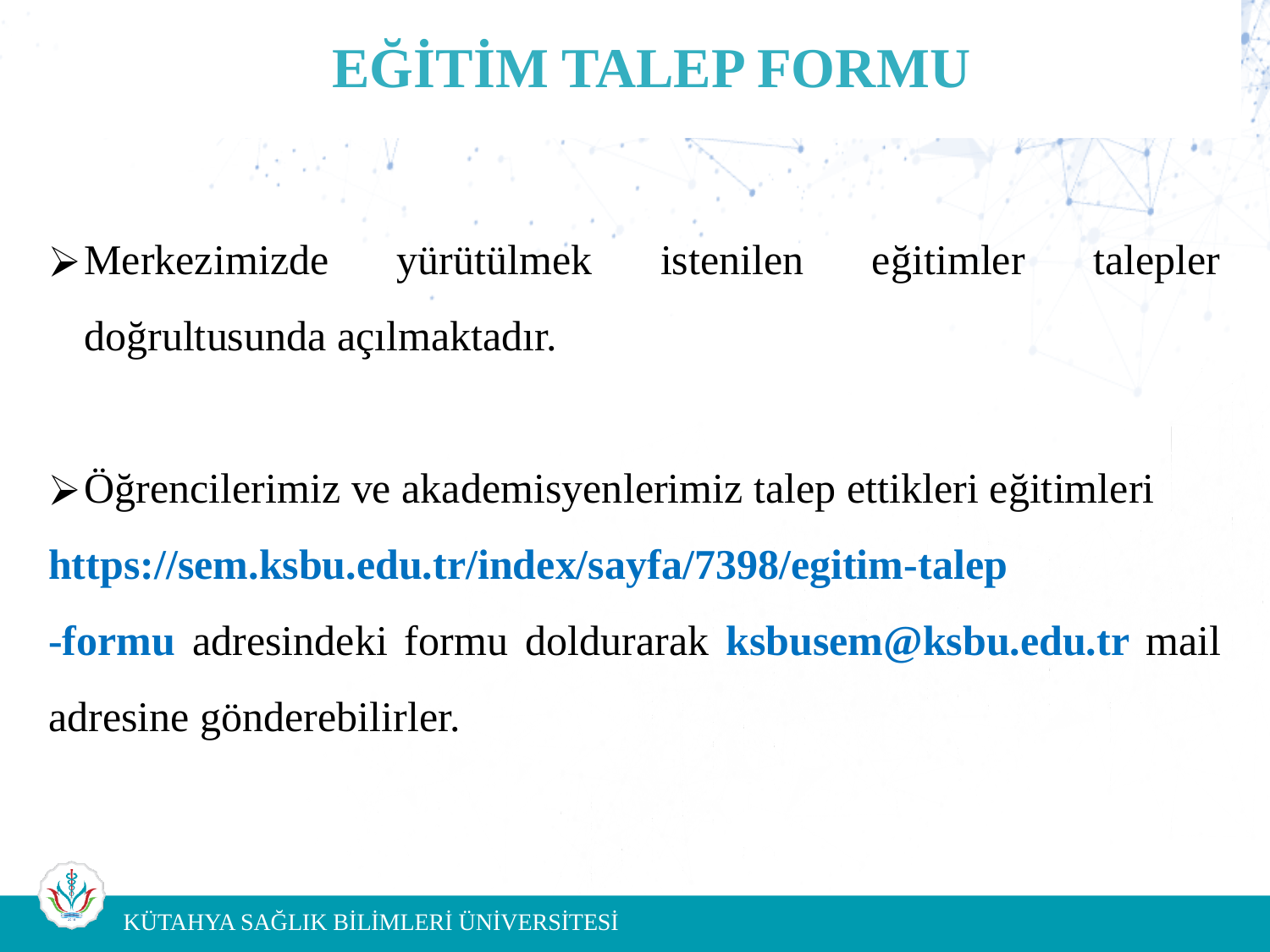

# EĞİTİM TALEP FORMU
Merkezimizde yürütülmek istenilen eğitimler talepler doğrultusunda açılmaktadır.

Öğrencilerimiz ve akademisyenlerimiz talep ettikleri eğitimleri
https://sem.ksbu.edu.tr/index/sayfa/7398/egitim-talep
-formu adresindeki formu doldurarak ksbusem@ksbu.edu.tr mail adresine gönderebilirler.